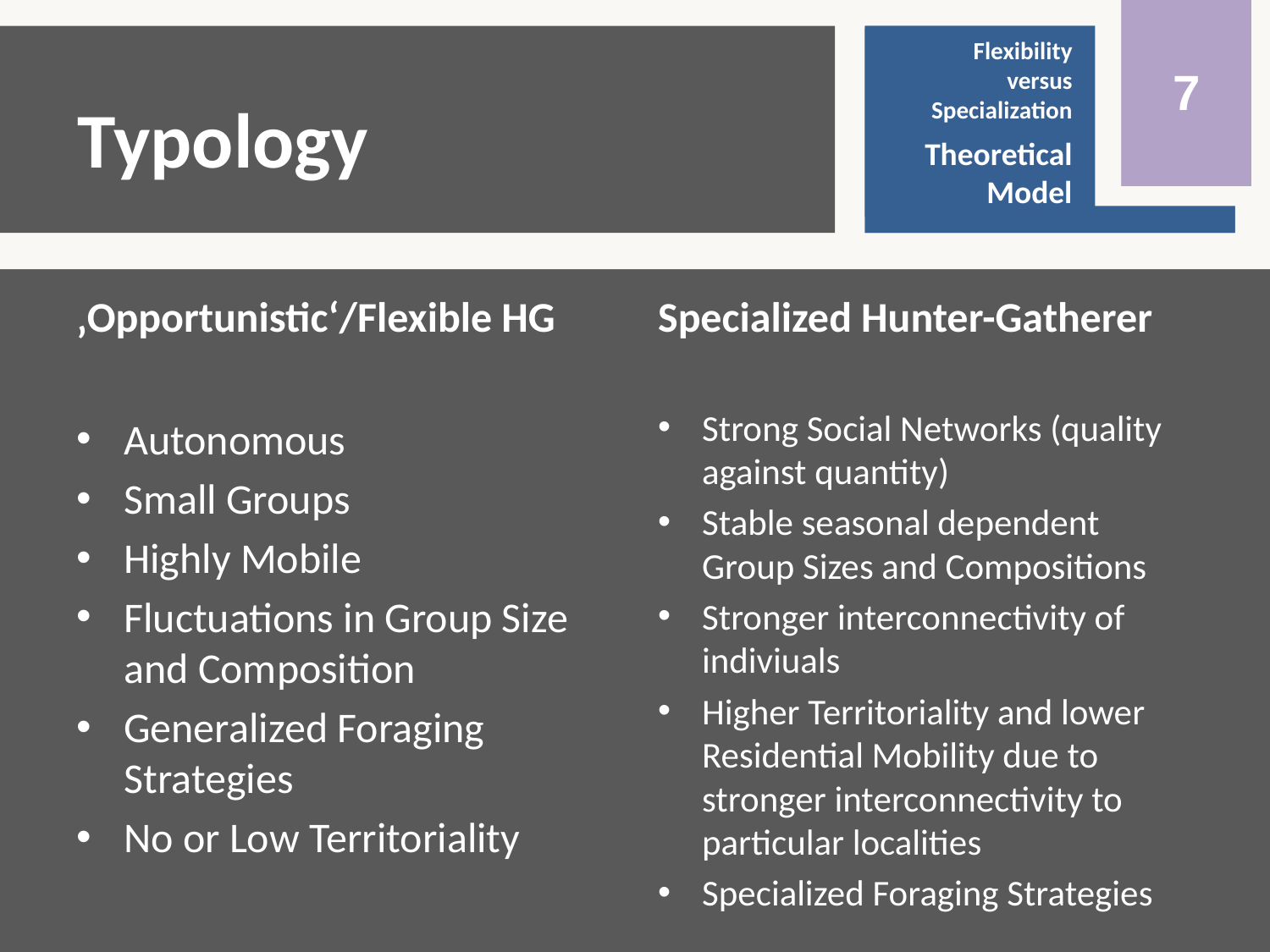

0
7

Flexibility
versus
Specialization
Theoretical
Model
Flexibility
versus
Specialization

Introduction
# Typology
‚Opportunistic‘/Flexible HG
Specialized Hunter-Gatherer

Autonomous
Small Groups
Highly Mobile
Fluctuations in Group Size and Composition
Generalized Foraging Strategies
No or Low Territoriality

Strong Social Networks (quality against quantity)
Stable seasonal dependent Group Sizes and Compositions
Stronger interconnectivity of indiviuals
Higher Territoriality and lower Residential Mobility due to stronger interconnectivity to particular localities
Specialized Foraging Strategies